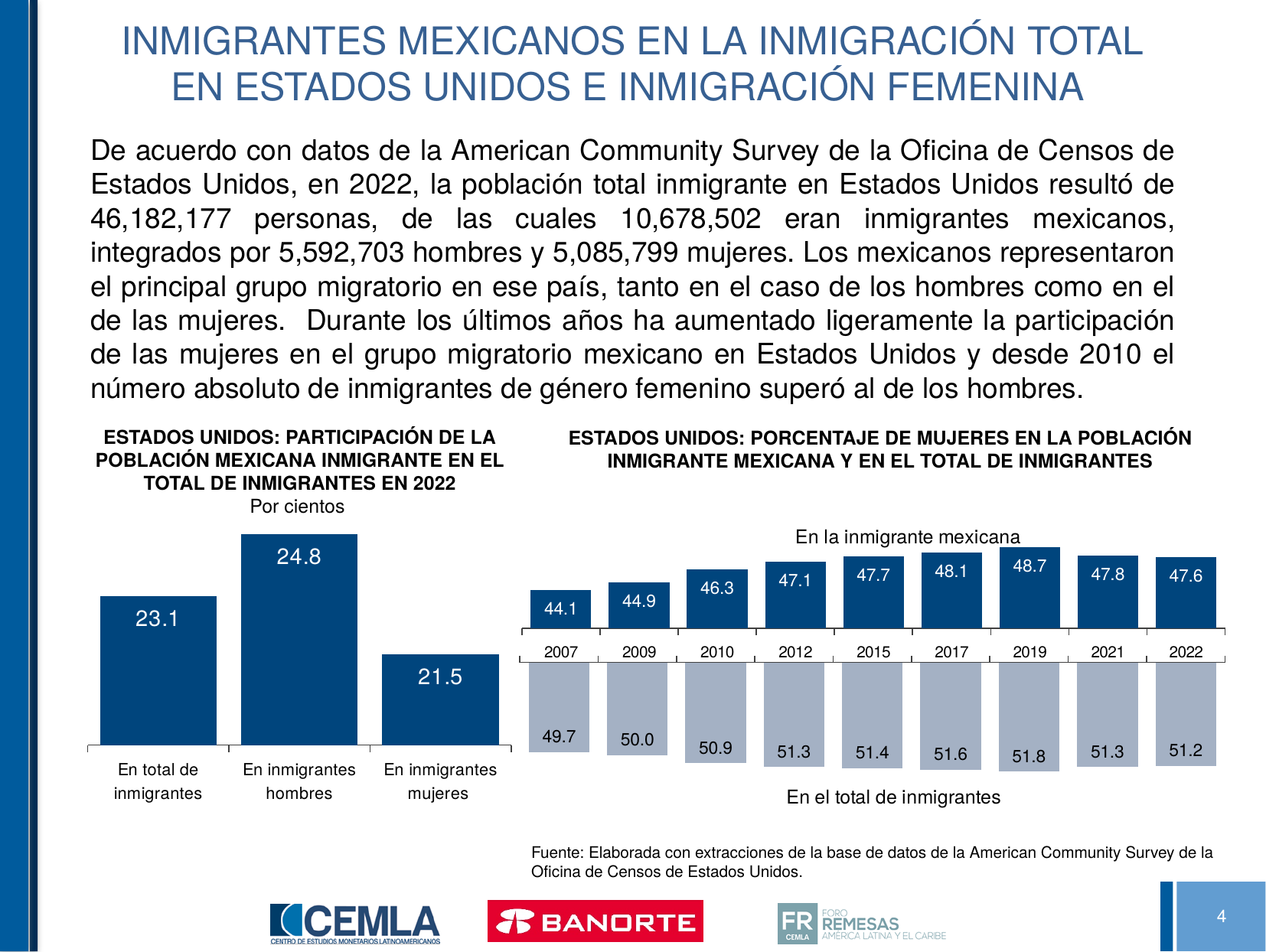

# INMIGRANTES MEXICANOS EN LA INMIGRACIÓN TOTAL EN ESTADOS UNIDOS E INMIGRACIÓN FEMENINA
De acuerdo con datos de la American Community Survey de la Oficina de Censos de Estados Unidos, en 2022, la población total inmigrante en Estados Unidos resultó de 46,182,177 personas, de las cuales 10,678,502 eran inmigrantes mexicanos, integrados por 5,592,703 hombres y 5,085,799 mujeres. Los mexicanos representaron el principal grupo migratorio en ese país, tanto en el caso de los hombres como en el de las mujeres.  Durante los últimos años ha aumentado ligeramente la participación de las mujeres en el grupo migratorio mexicano en Estados Unidos y desde 2010 el número absoluto de inmigrantes de género femenino superó al de los hombres.

ESTADOS UNIDOS: PORCENTAJE DE MUJERES EN LA POBLACIÓN INMIGRANTE MEXICANA Y EN EL TOTAL DE INMIGRANTES
estados unidos: participación de la población mexicana inmigrante en el total de inmigrantes en 2022
Por cientos

### Chart

| Category |  |
|---|---|
| En total de inmigrantes | 23.1 |
| En inmigrantes hombres | 24.8 |
| En inmigrantes mujeres  | 21.5 |

### Chart:

| Category | En la inmigrante mexicana  |
|---|---|
| 2007 | 44.1 |
| 2009 | 44.9 |
| 2010 | 46.3 |
| 2012 | 47.1 |
| 2015 | 47.7 |
| 2017 | 48.1 |
| 2019 | 48.7 |
| 2021 | 47.8 |
| 2022 | 47.6 |

### Chart:

| Category | En el total de inmigrantes  |
|---|---|
| 2007 | 49.7 |
| 2009 | 50.0 |
| 2010 | 50.9 |
| 2012 | 51.3 |
| 2015 | 51.4 |
| 2017 | 51.6 |
| 2019 | 51.8 |
| 2021 | 51.3 |
| 2022 | 51.2 |
Fuente: Elaborada con extracciones de la base de datos de la American Community Survey de la Oficina de Censos de Estados Unidos.
4